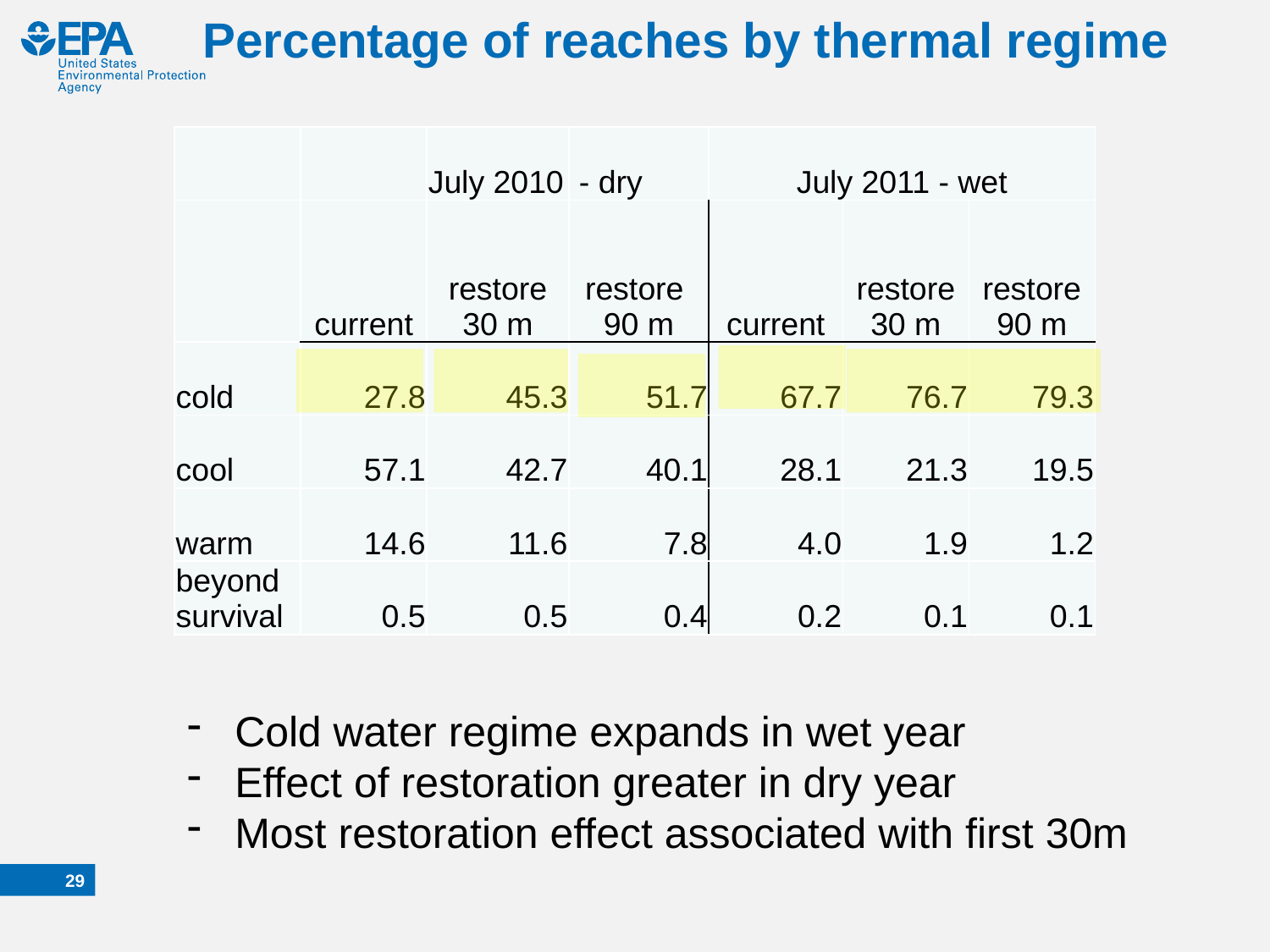

# Percentage of reaches by thermal regime
|  |  | July 2010 | - dry | July 2011 - wet |  |  |
| --- | --- | --- | --- | --- | --- | --- |
|  | current | restore 30 m | restore 90 m | current | restore 30 m | restore 90 m |
| cold | 27.8 | 45.3 | 51.7 | 67.7 | 76.7 | 79.3 |
| cool | 57.1 | 42.7 | 40.1 | 28.1 | 21.3 | 19.5 |
| warm | 14.6 | 11.6 | 7.8 | 4.0 | 1.9 | 1.2 |
| beyond survival | 0.5 | 0.5 | 0.4 | 0.2 | 0.1 | 0.1 |

Cold water regime expands in wet year
Effect of restoration greater in dry year
Most restoration effect associated with first 30m
29